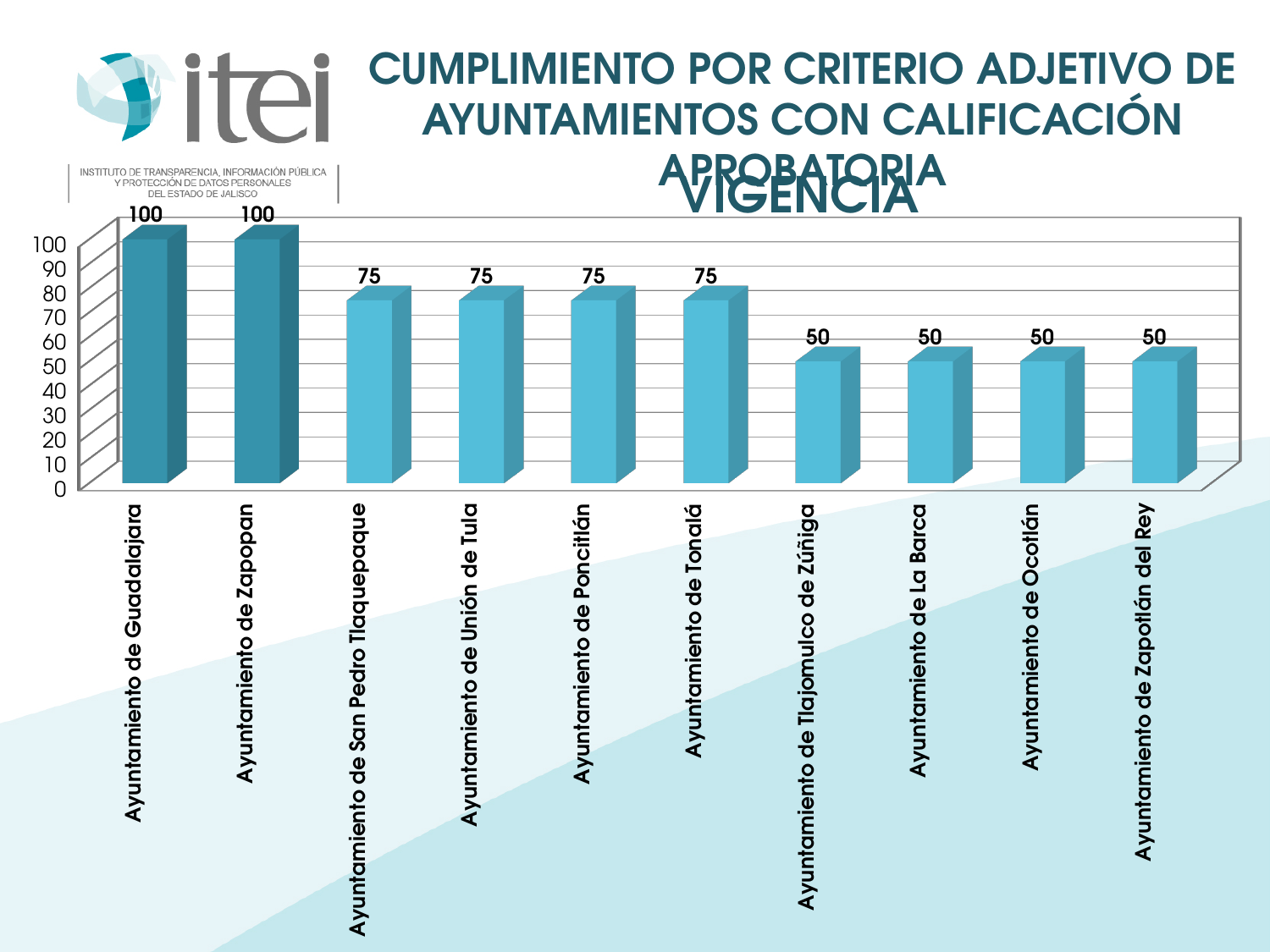

Cumplimiento por Criterio Adjetivo de Ayuntamientos con Calificación Aprobatoria
VIGENCIA

[unsupported chart]